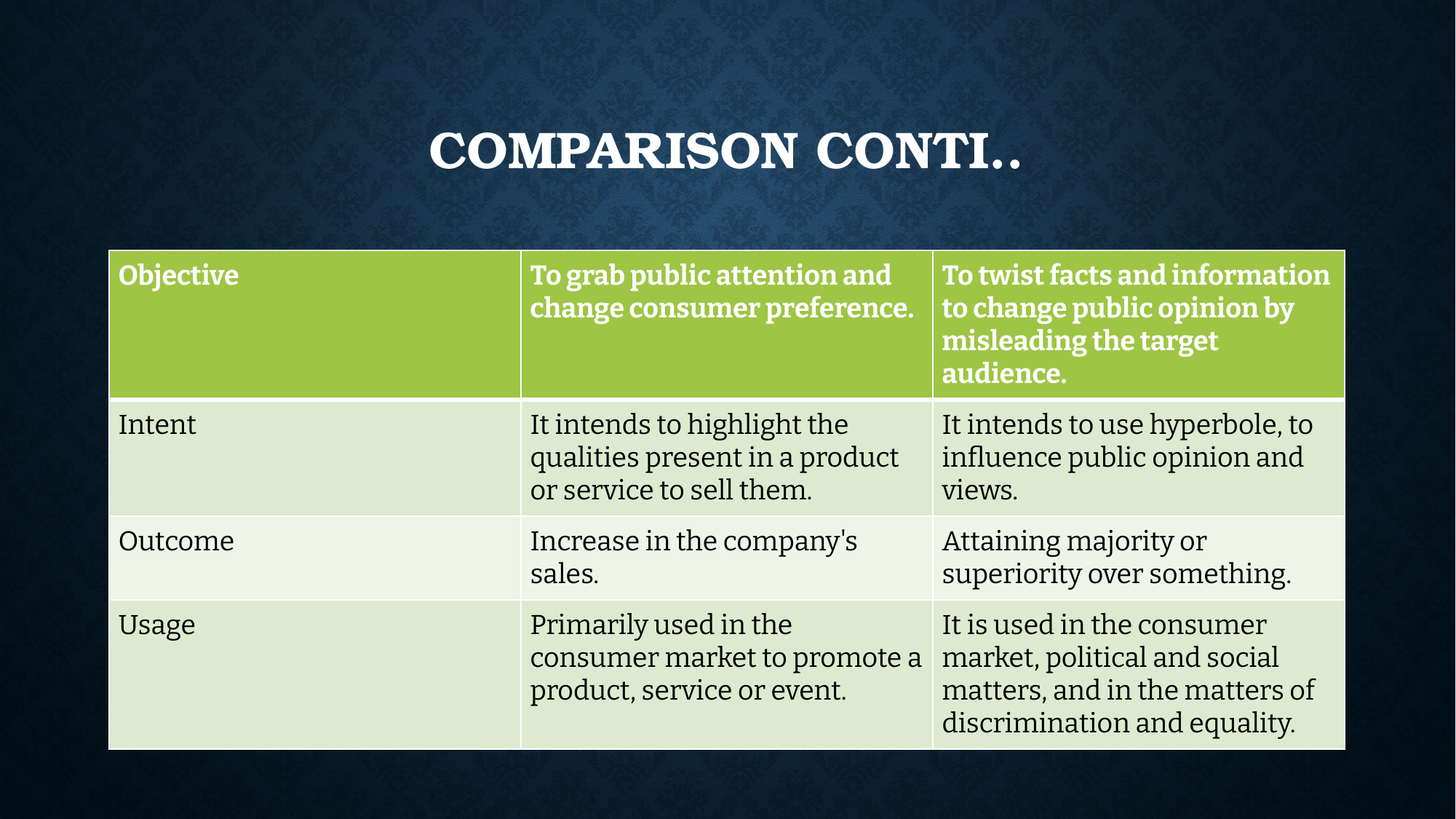

# Comparison conti..
| Objective | To grab public attention and change consumer preference. | To twist facts and information to change public opinion by misleading the target audience. |
| --- | --- | --- |
| Intent | It intends to highlight the qualities present in a product or service to sell them. | It intends to use hyperbole, to influence public opinion and views. |
| Outcome | Increase in the company's sales. | Attaining majority or superiority over something. |
| Usage | Primarily used in the consumer market to promote a product, service or event. | It is used in the consumer market, political and social matters, and in the matters of discrimination and equality. |